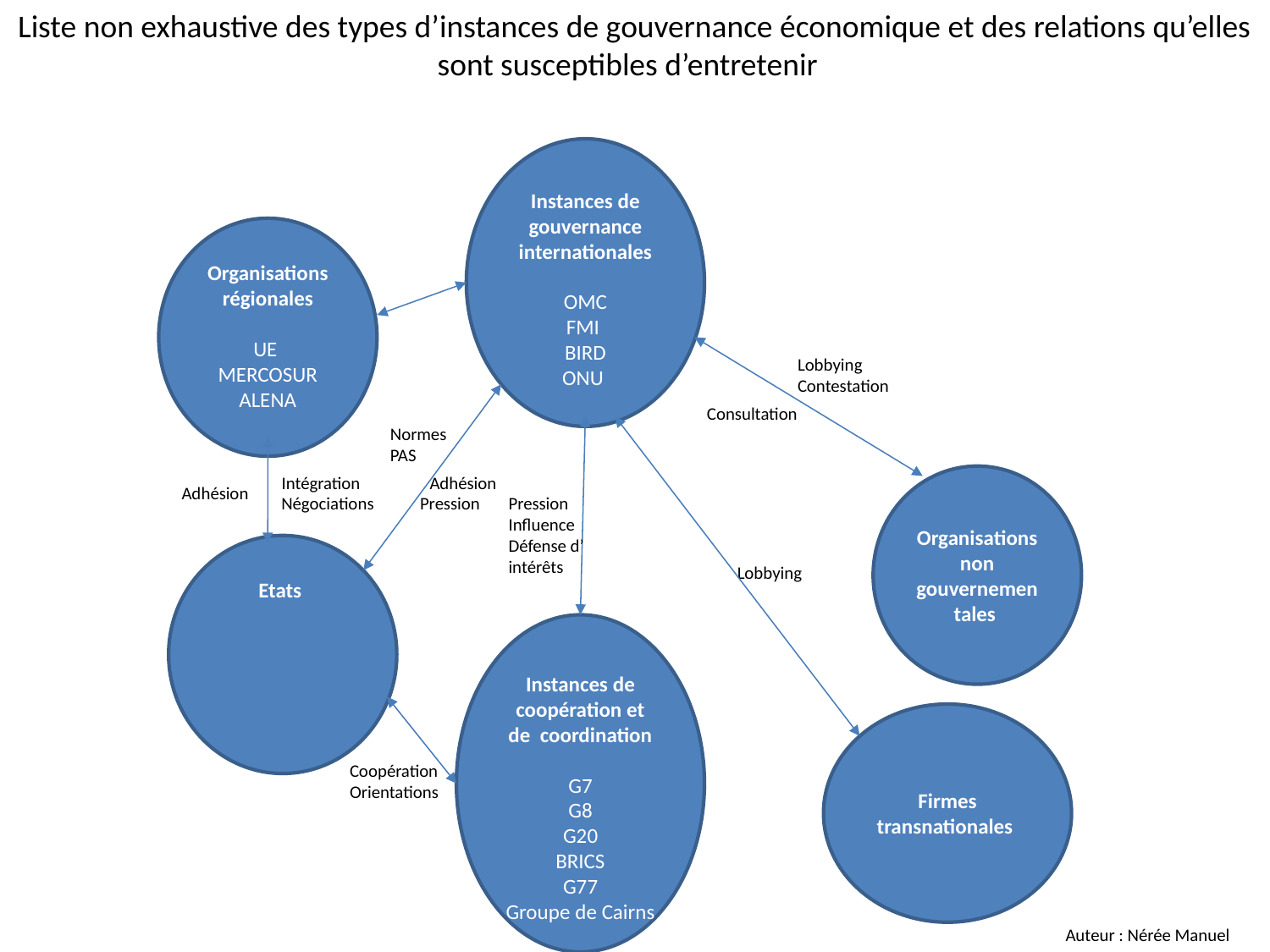

Liste non exhaustive des types d’instances de gouvernance économique et des relations qu’elles sont susceptibles d’entretenir
Instances de gouvernance internationales

OMC
FMI
BIRD
ONU
Organisations régionales

UE
MERCOSUR
ALENA
Lobbying
Contestation
Consultation
Normes
PAS
Intégration
Adhésion
Organisations non gouvernementales
Adhésion
Négociations
Pression
Pression
Influence
Défense d’ intérêts
Etats

Lobbying
Instances de coopération et de  coordination

G7
G8
G20
BRICS
G77
Groupe de Cairns
Firmes transnationales
Coopération
Orientations
Auteur : Nérée Manuel